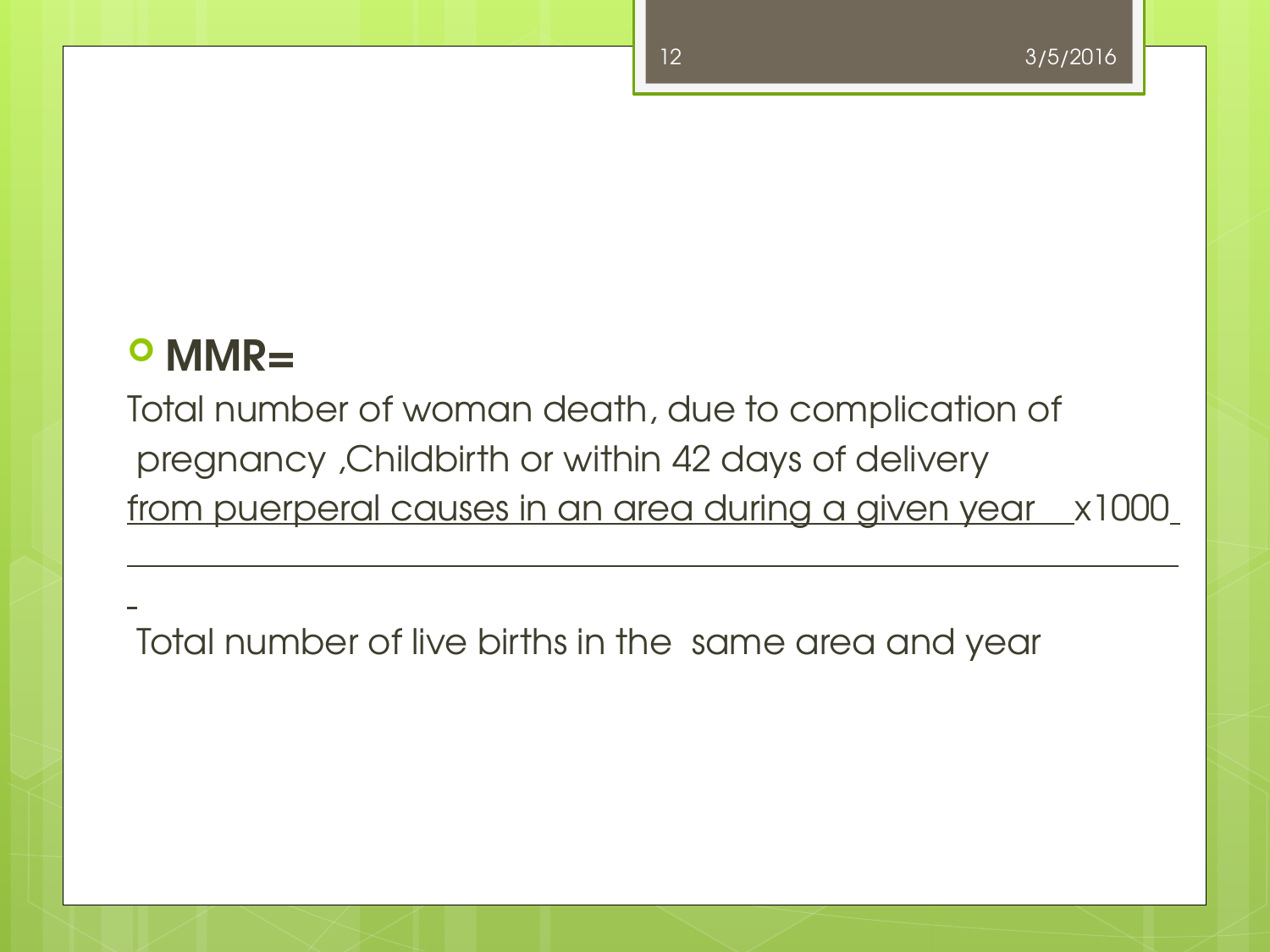

12
3/5/2016
MMR=
Total number of woman death, due to complication of
 pregnancy ,Childbirth or within 42 days of delivery
from puerperal causes in an area during a given year    x1000
 Total number of live births in the  same area and year